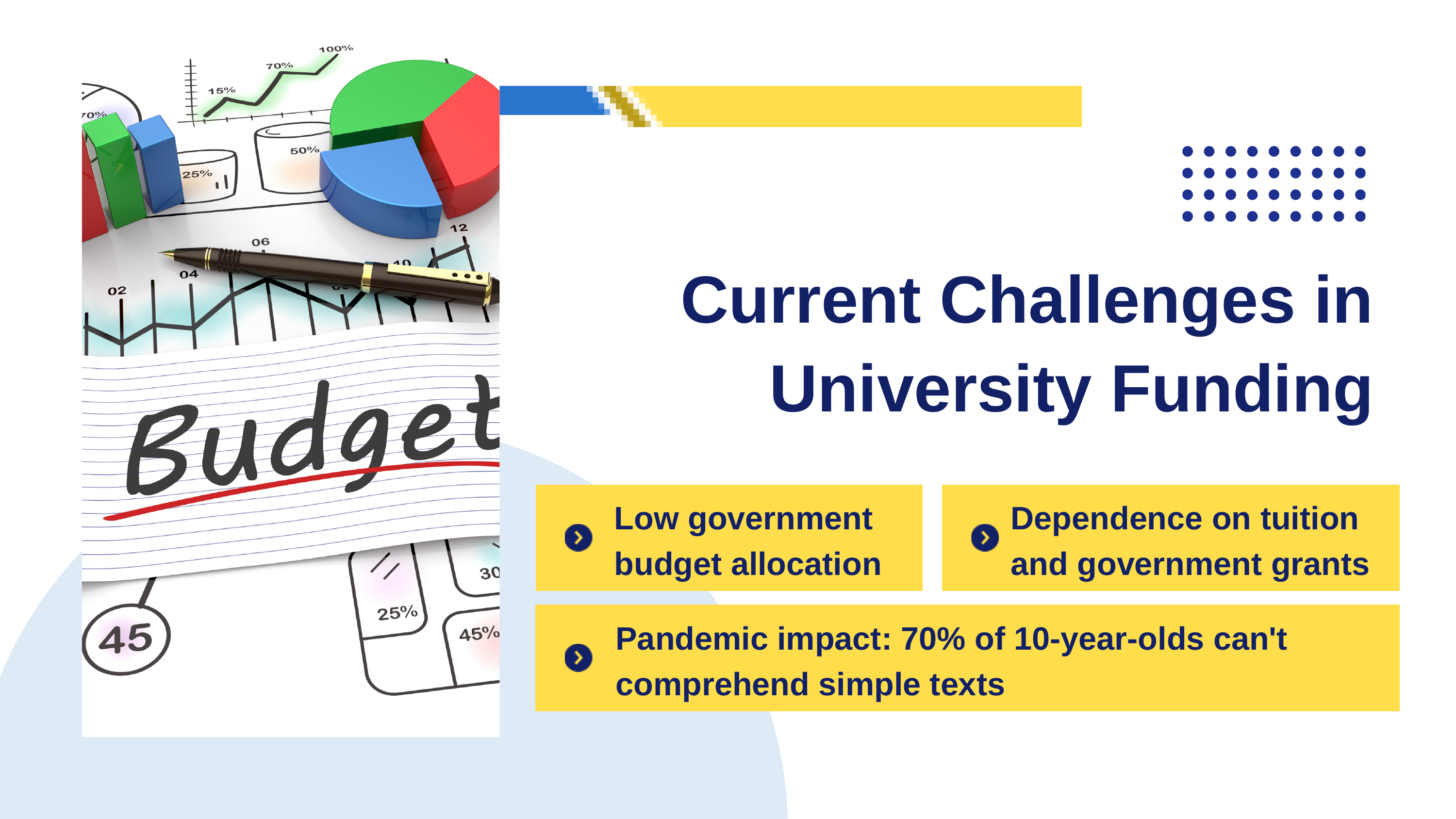

Current Challenges in University Funding

Low government budget allocation
Dependence on tuition and government grants

Pandemic impact: 70% of 10-year-olds can't comprehend simple texts